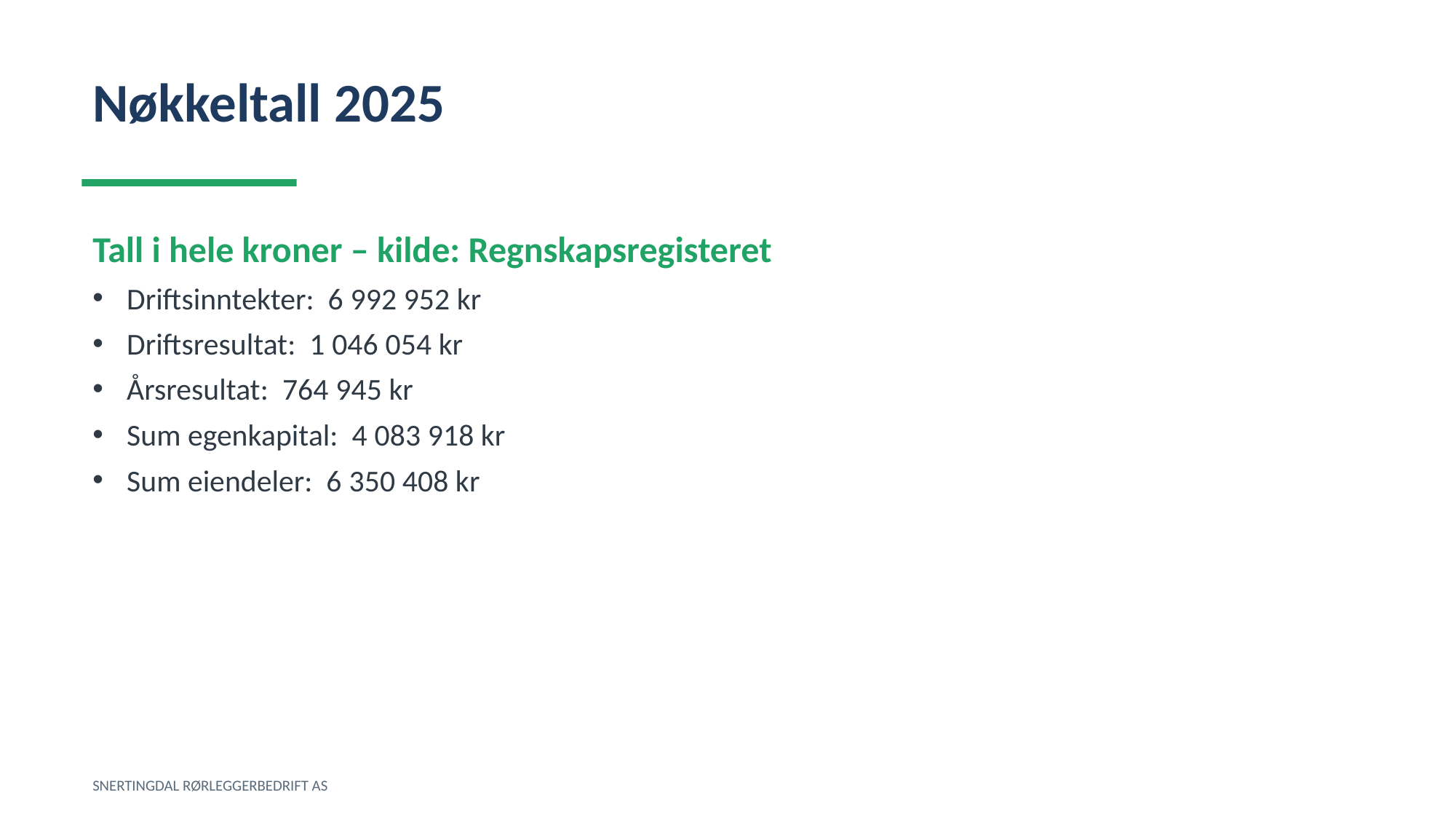

Nøkkeltall 2025

Tall i hele kroner – kilde: Regnskapsregisteret
Driftsinntekter:  6 992 952 kr
Driftsresultat:  1 046 054 kr
Årsresultat:  764 945 kr
Sum egenkapital:  4 083 918 kr
Sum eiendeler:  6 350 408 kr
SNERTINGDAL RØRLEGGERBEDRIFT AS